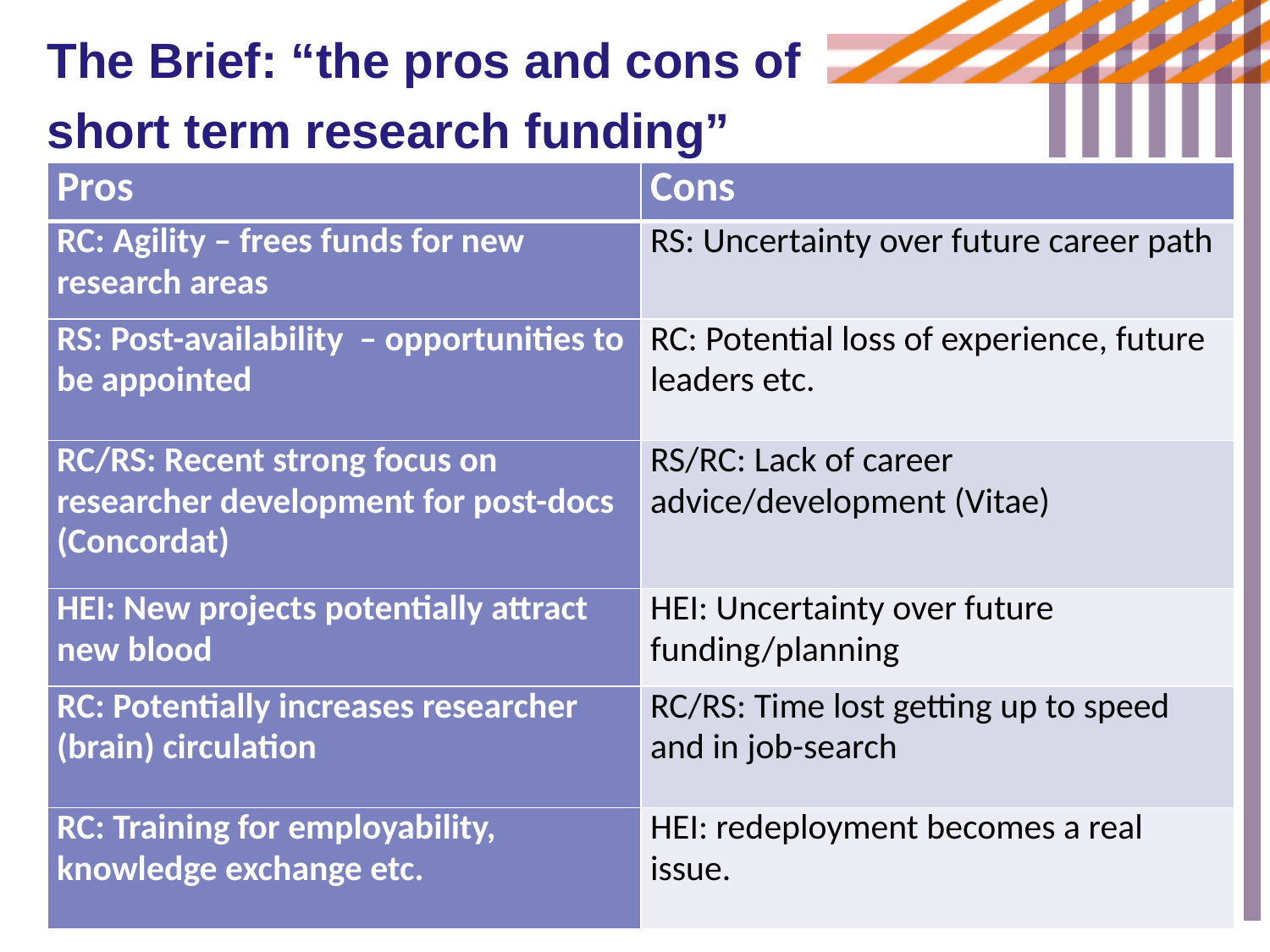

# The Brief: “the pros and cons of short term research funding”
| Pros | Cons |
| --- | --- |
| RC: Agility – frees funds for new research areas | RS: Uncertainty over future career path |
| RS: Post-availability – opportunities to be appointed | RC: Potential loss of experience, future leaders etc. |
| RC/RS: Recent strong focus on researcher development for post-docs (Concordat) | RS/RC: Lack of career advice/development (Vitae) |
| HEI: New projects potentially attract new blood | HEI: Uncertainty over future funding/planning |
| RC: Potentially increases researcher (brain) circulation | RC/RS: Time lost getting up to speed and in job-search |
| RC: Training for employability, knowledge exchange etc. | HEI: redeployment becomes a real issue. |